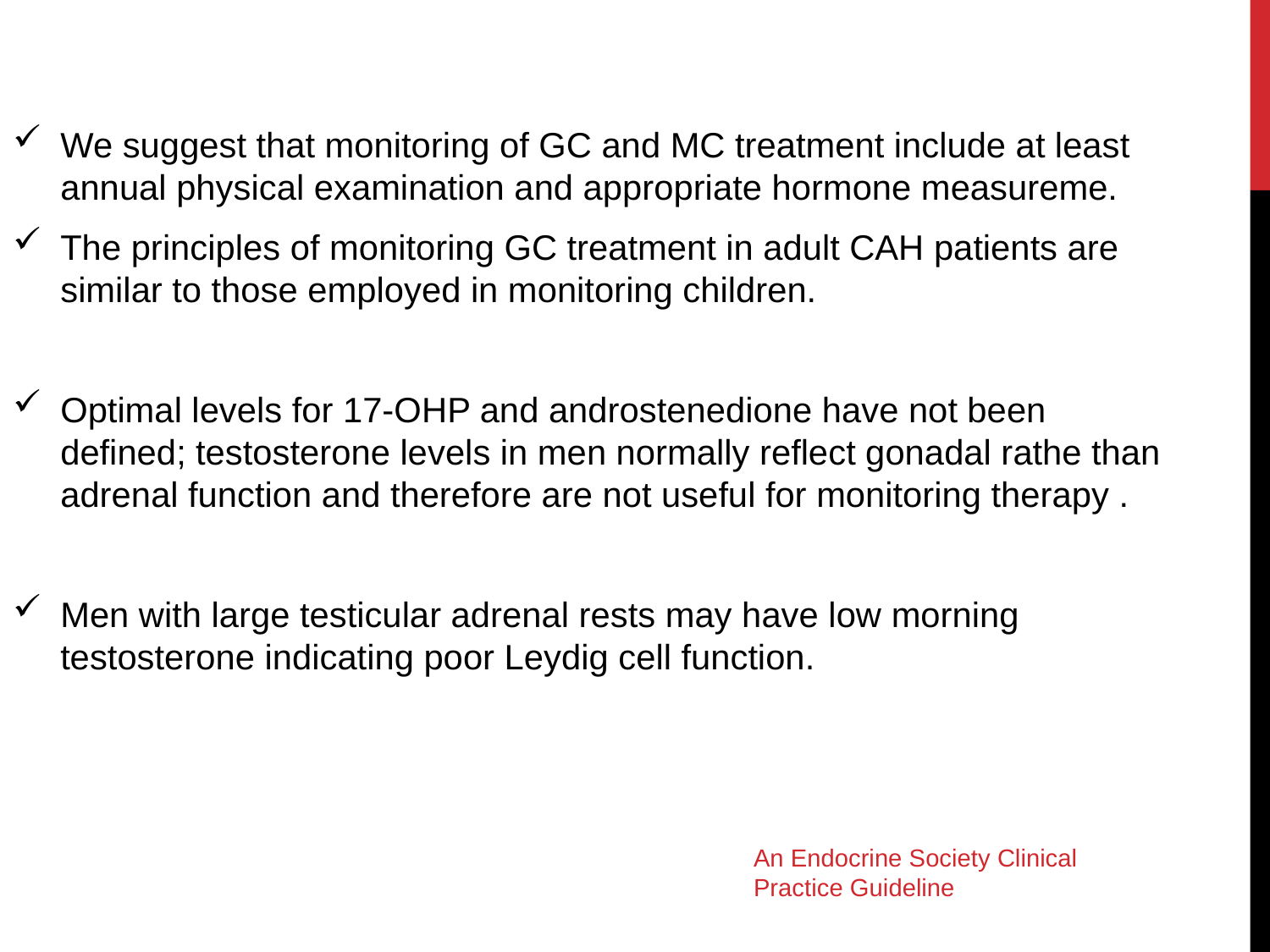

We suggest that monitoring of GC and MC treatment include at least annual physical examination and appropriate hormone measureme.
The principles of monitoring GC treatment in adult CAH patients are similar to those employed in monitoring children.

Optimal levels for 17-OHP and androstenedione have not been defined; testosterone levels in men normally reflect gonadal rathe than adrenal function and therefore are not useful for monitoring therapy .

Men with large testicular adrenal rests may have low morning testosterone indicating poor Leydig cell function.
An Endocrine Society Clinical Practice Guideline